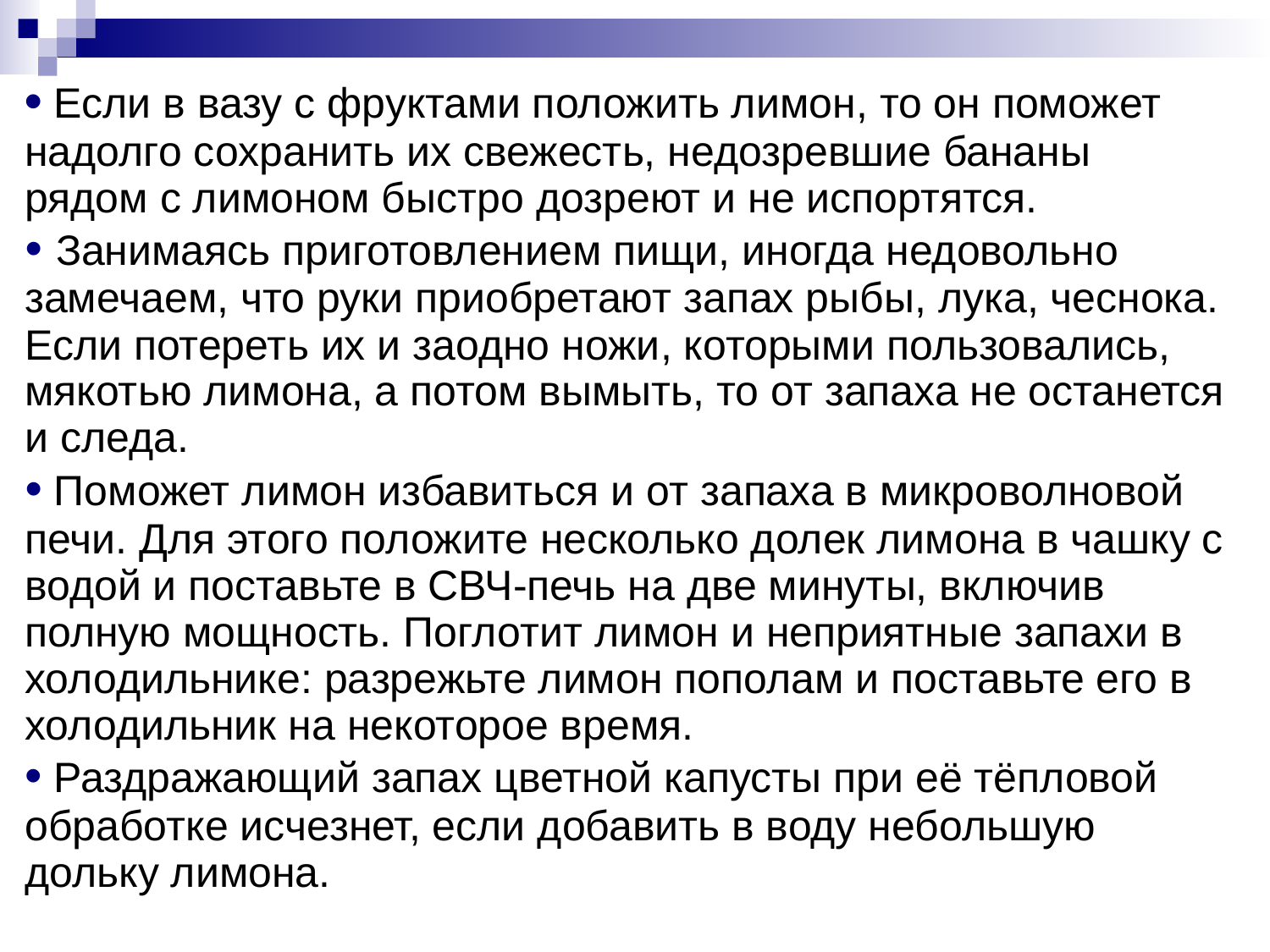

• Если в вазу с фруктами положить лимон, то он поможет
надолго сохранить их свежесть, недозревшие бананы
рядом с лимоном быстро дозреют и не испортятся.
• Занимаясь приготовлением пищи, иногда недовольно
замечаем, что руки приобретают запах рыбы, лука, чеснока.
Если потереть их и заодно ножи, которыми пользовались,
мякотью лимона, а потом вымыть, то от запаха не останется
и следа.
• Поможет лимон избавиться и от запаха в микроволновой
печи. Для этого положите несколько долек лимона в чашку с
водой и поставьте в СВЧ-печь на две минуты, включив
полную мощность. Поглотит лимон и неприятные запахи в
холодильнике: разрежьте лимон пополам и поставьте его в
холодильник на некоторое время.
• Раздражающий запах цветной капусты при её тёпловой
обработке исчезнет, если добавить в воду небольшую
дольку лимона.